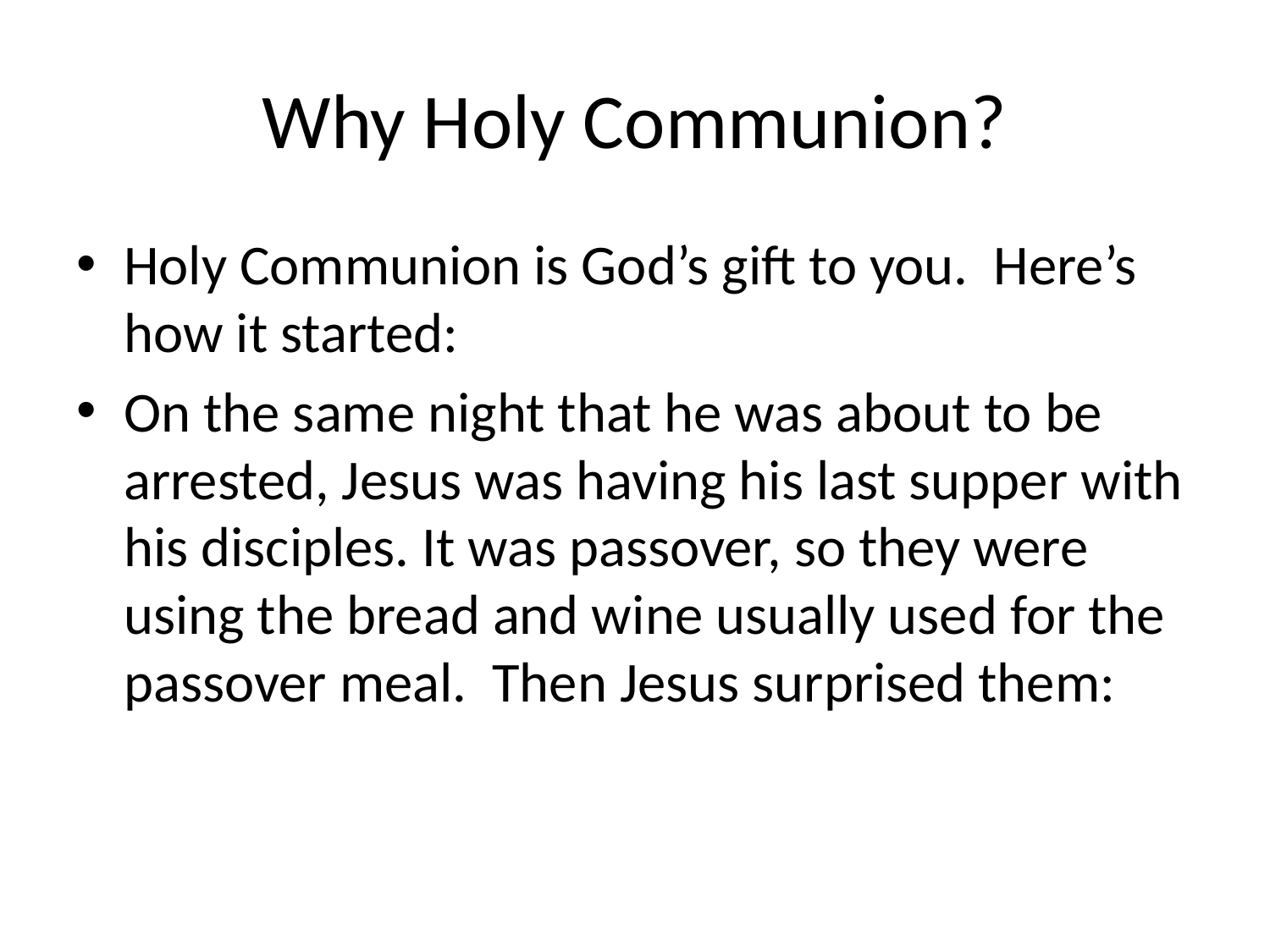

# Why Holy Communion?
Holy Communion is God’s gift to you.  Here’s how it started:
On the same night that he was about to be arrested, Jesus was having his last supper with his disciples. It was passover, so they were using the bread and wine usually used for the passover meal.  Then Jesus surprised them: